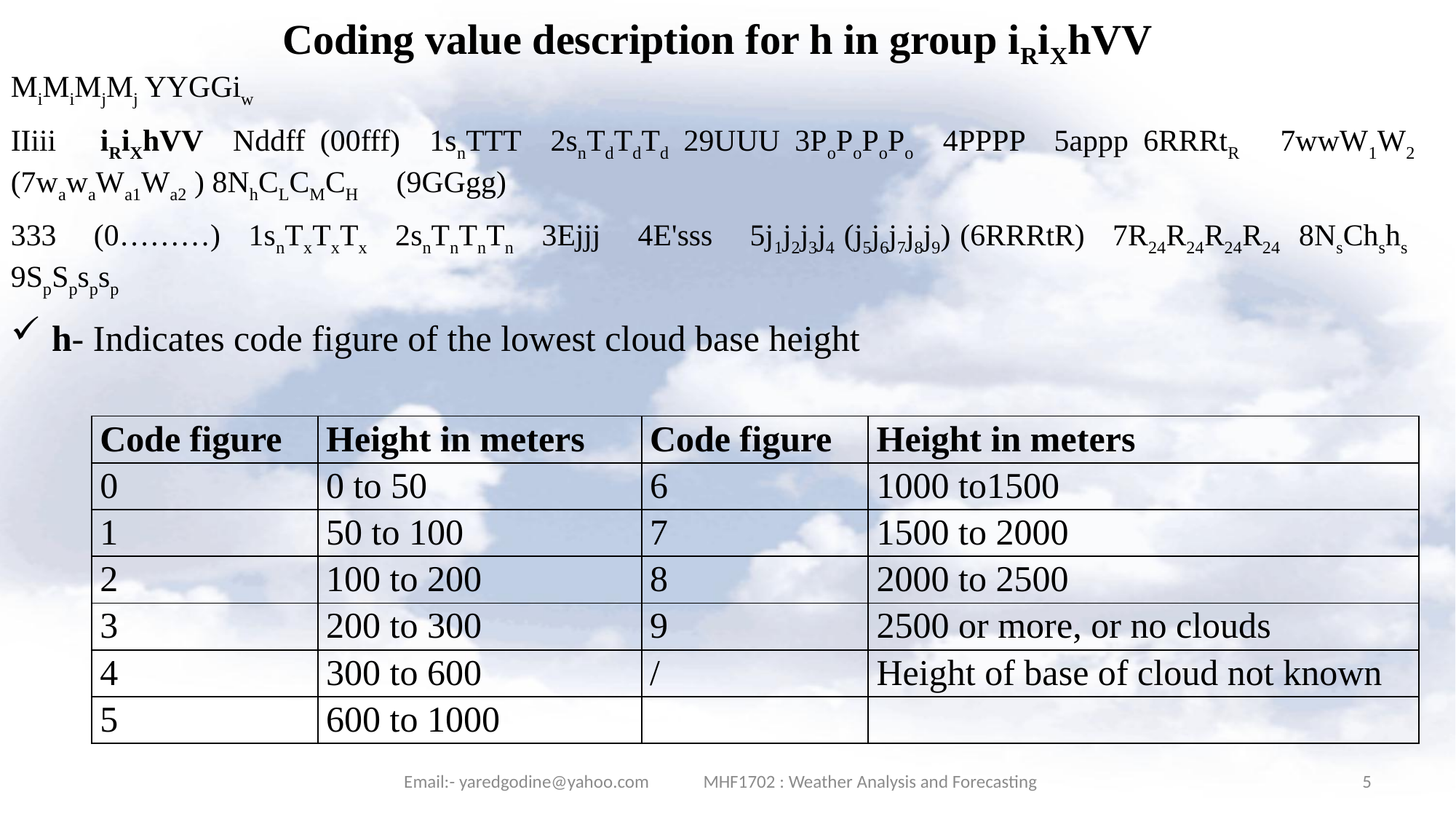

Coding value description for h in group iRiXhVV
MiMiMjMj YYGGiw
IIiii   iRiXhVV  Nddff (00fff)  1snTTT  2snTdTdTd 29UUU 3PoPoPoPo  4PPPP  5appp 6RRRtR   7wwW1W2  (7wawaWa1Wa2 ) 8NhCLCMCH     (9GGgg)
333    (0………)   1snTxTxTx   2snTnTnTn   3Ejjj    4E'sss    5j1j2j3j4 (j5j6j7j8j9) (6RRRtR)   7R24R24R24R24  8NsChshs   9SpSpspsp
h- Indicates code figure of the lowest cloud base height
| Code figure | Height in meters | Code figure | Height in meters |
| --- | --- | --- | --- |
| 0 | 0 to 50 | 6 | 1000 to1500 |
| 1 | 50 to 100 | 7 | 1500 to 2000 |
| 2 | 100 to 200 | 8 | 2000 to 2500 |
| 3 | 200 to 300 | 9 | 2500 or more, or no clouds |
| 4 | 300 to 600 | / | Height of base of cloud not known |
| 5 | 600 to 1000 |  |  |
Email:- yaredgodine@yahoo.com             MHF1702 : Weather Analysis and Forecasting
5